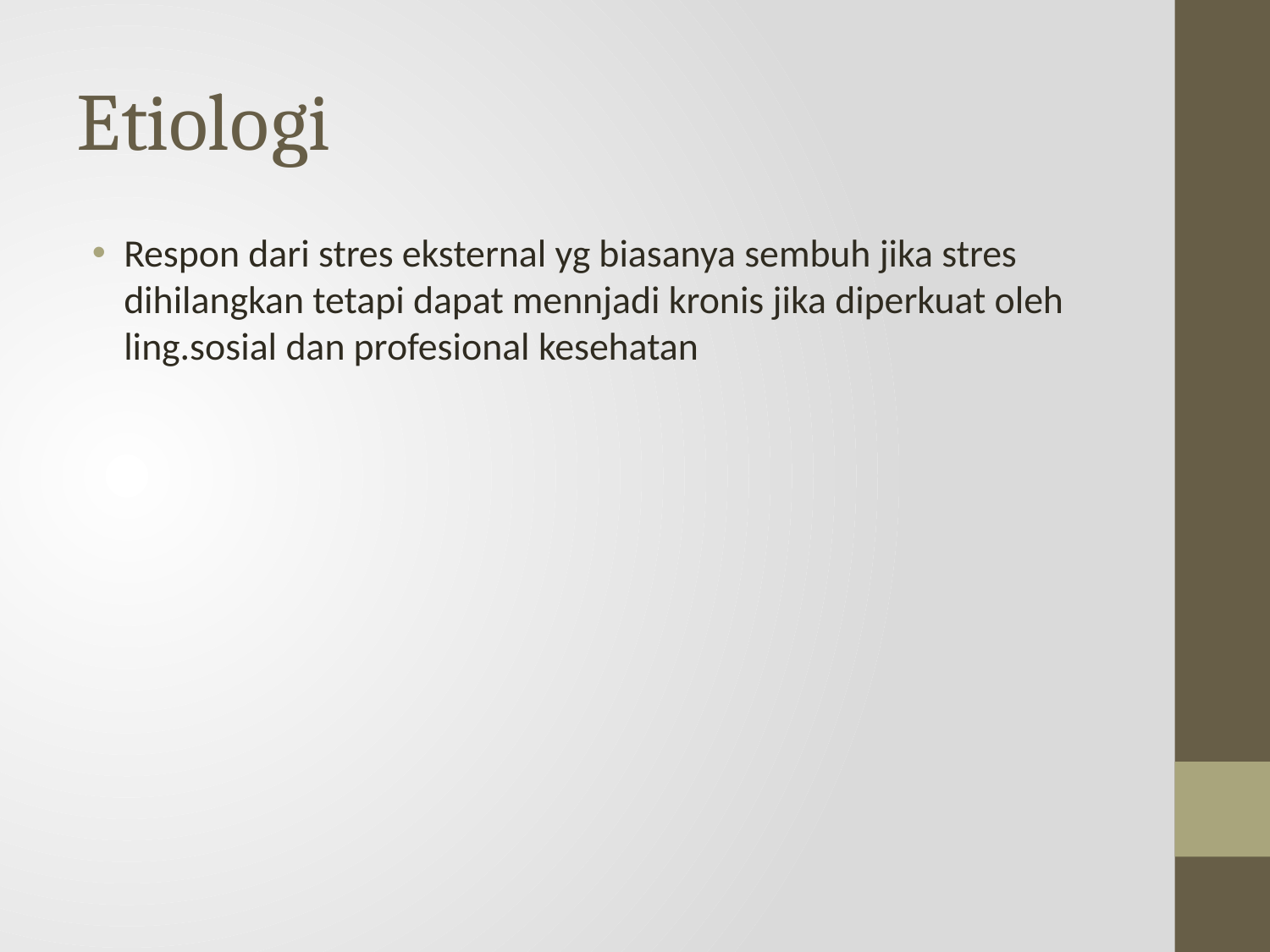

# Etiologi
Respon dari stres eksternal yg biasanya sembuh jika stres dihilangkan tetapi dapat mennjadi kronis jika diperkuat oleh ling.sosial dan profesional kesehatan